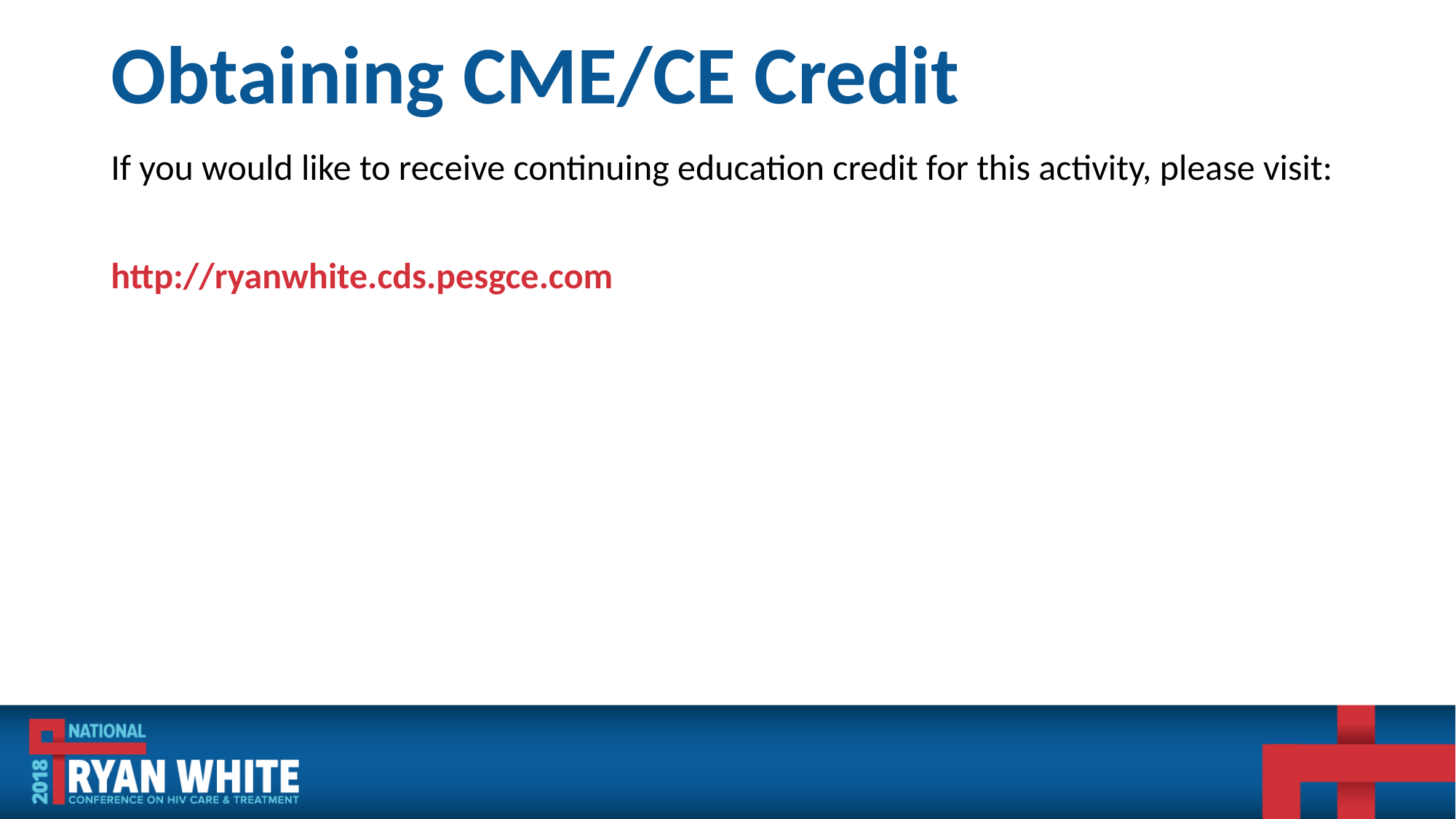

# Obtaining CME/CE Credit
If you would like to receive continuing education credit for this activity, please visit:

http://ryanwhite.cds.pesgce.com